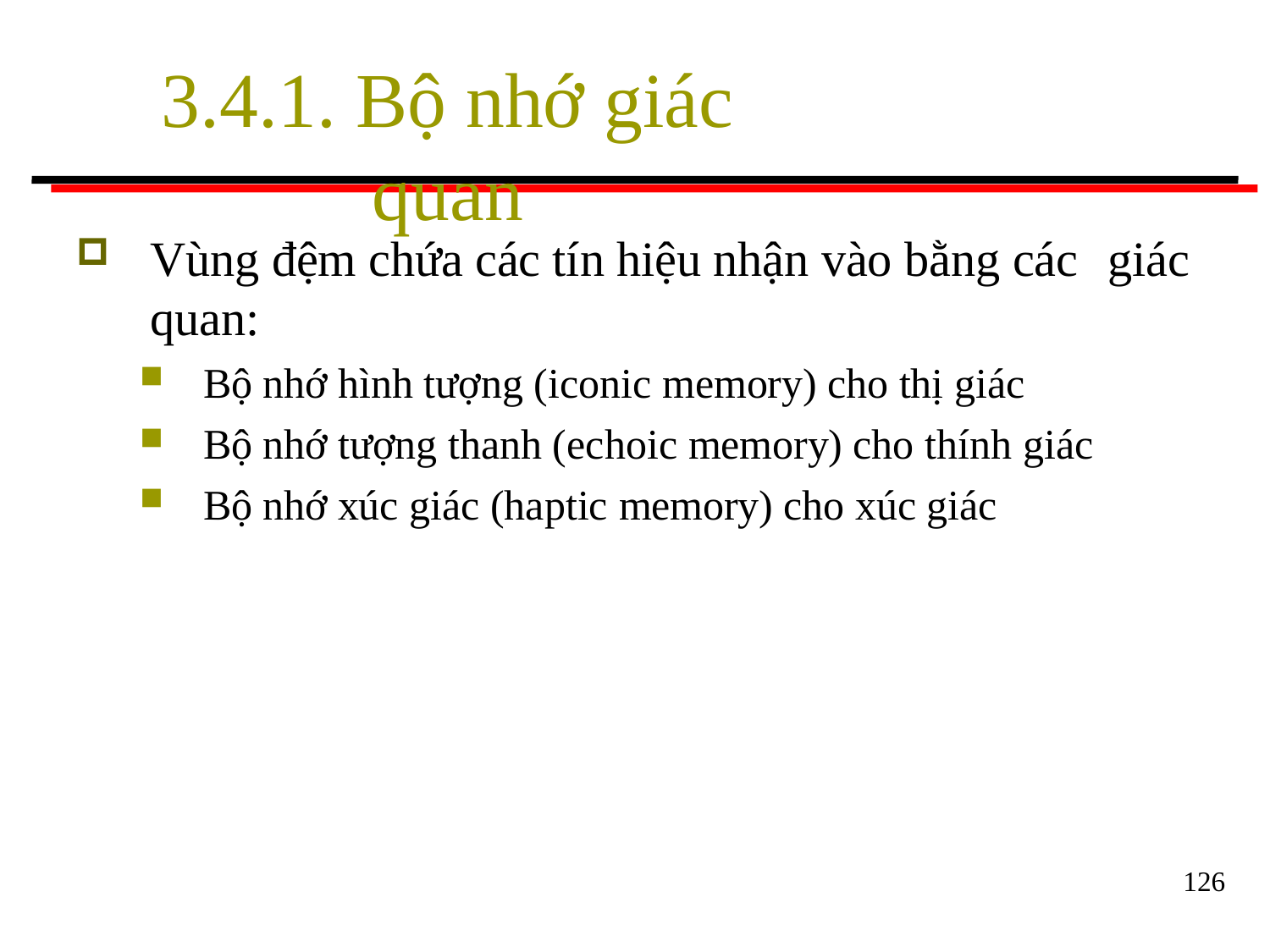

# 3.4.1. Bộ nhớ giác quan
Vùng đệm chứa các tín hiệu nhận vào bằng các  giác
quan:
Bộ nhớ hình tượng (iconic memory) cho thị giác
Bộ nhớ tượng thanh (echoic memory) cho thính giác
Bộ nhớ xúc giác (haptic memory) cho xúc giác
126